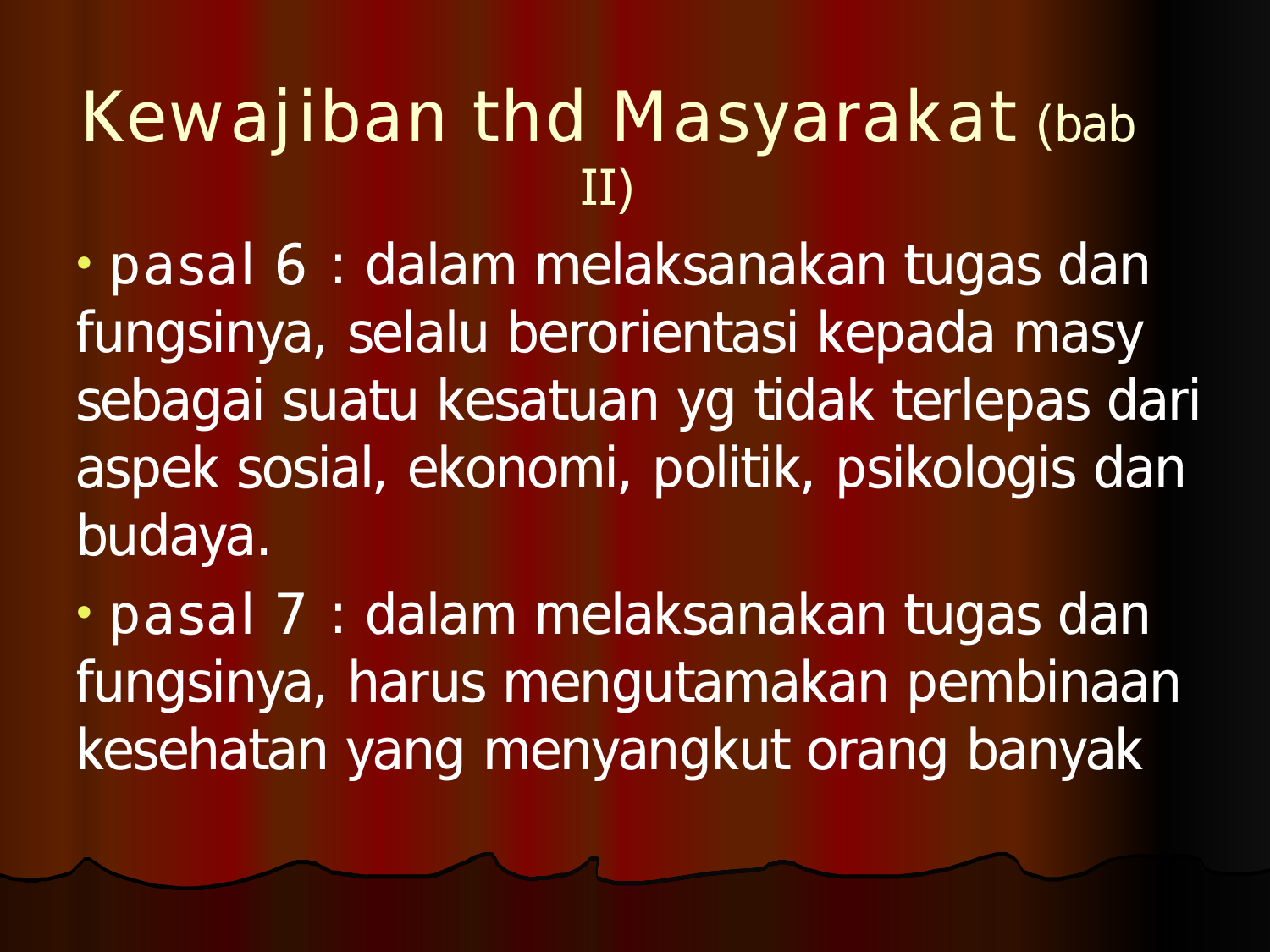

# Kewajiban thd Masyarakat (bab II)
 pasal 6 : dalam melaksanakan tugas dan fungsinya, selalu berorientasi kepada masy sebagai suatu kesatuan yg tidak terlepas dari aspek sosial, ekonomi, politik, psikologis dan budaya.
 pasal 7 : dalam melaksanakan tugas dan fungsinya, harus mengutamakan pembinaan kesehatan yang menyangkut orang banyak